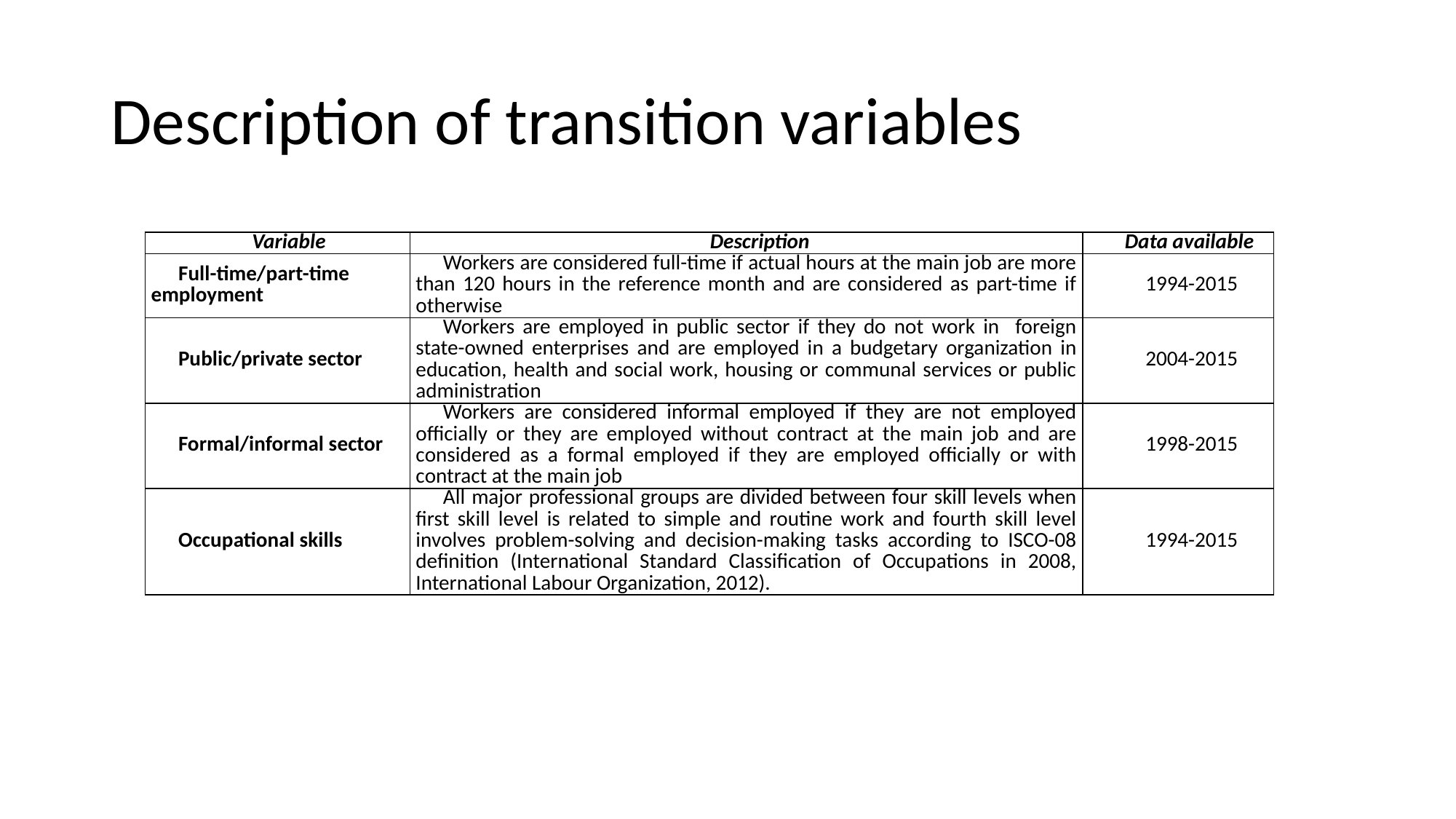

# Description of transition variables
| Variable | Description | Data available |
| --- | --- | --- |
| Full-time/part-time employment | Workers are considered full-time if actual hours at the main job are more than 120 hours in the reference month and are considered as part-time if otherwise | 1994-2015 |
| Public/private sector | Workers are employed in public sector if they do not work in foreign state-owned enterprises and are employed in a budgetary organization in education, health and social work, housing or communal services or public administration | 2004-2015 |
| Formal/informal sector | Workers are considered informal employed if they are not employed officially or they are employed without contract at the main job and are considered as a formal employed if they are employed officially or with contract at the main job | 1998-2015 |
| Occupational skills | All major professional groups are divided between four skill levels when first skill level is related to simple and routine work and fourth skill level involves problem-solving and decision-making tasks according to ISCO-08 definition (International Standard Classification of Occupations in 2008, International Labour Organization, 2012). | 1994-2015 |